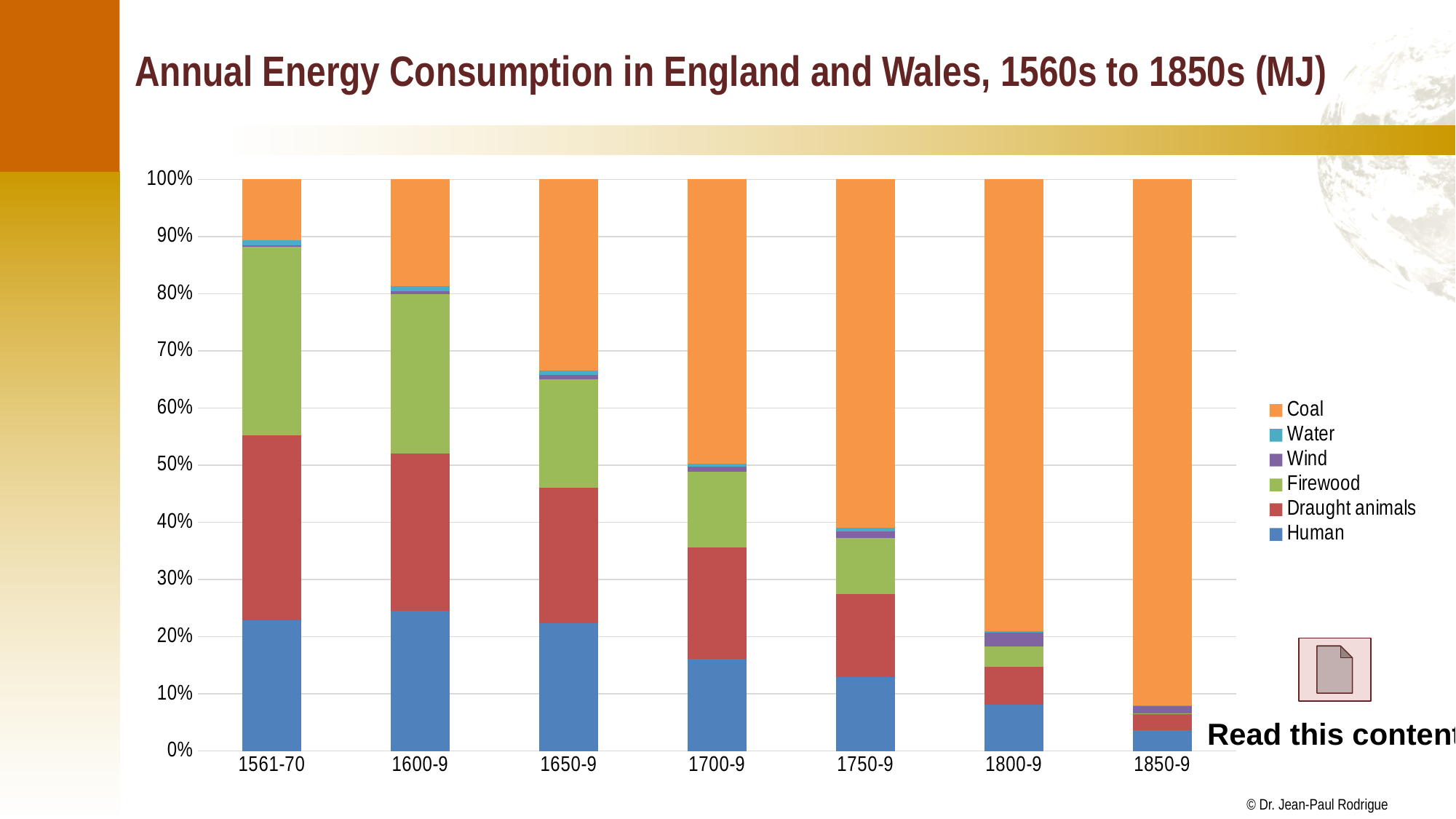

# Annual Energy Consumption in England and Wales, 1560s to 1850s (MJ)

### Chart

| Category | Human | Draught animals | Firewood | Wind | Water | Coal |
|---|---|---|---|---|---|---|
| 1561-70 | 14860.0 | 21100.0 | 21490.0 | 200.0 | 550.0 | 6930.0 |
| 1600-9 | 19190.0 | 21430.0 | 21810.0 | 390.0 | 700.0 | 14540.0 |
| 1650-9 | 26080.0 | 27700.0 | 22200.0 | 880.0 | 900.0 | 39060.0 |
| 1700-9 | 27330.0 | 32780.0 | 22480.0 | 1360.0 | 990.0 | 84000.0 |
| 1750-9 | 29730.0 | 33640.0 | 22560.0 | 2810.0 | 1300.0 | 140810.0 |
| 1800-9 | 41810.0 | 34290.0 | 18540.0 | 12660.0 | 1100.0 | 408680.0 |
| 1850-9 | 67800.0 | 50090.0 | 2240.0 | 24360.0 | 1700.0 | 1689100.0 |
Read this content